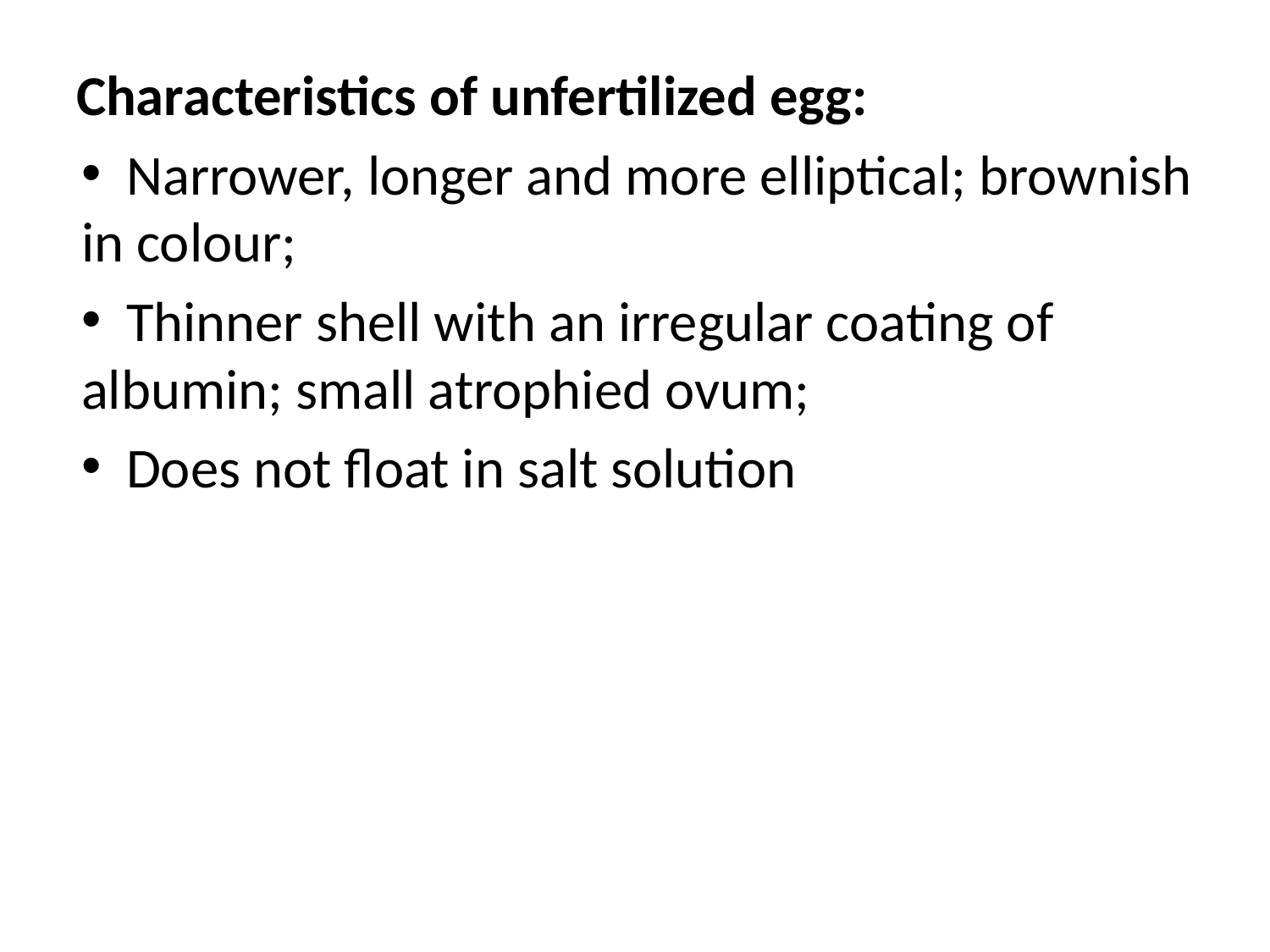

Characteristics of unfertilized egg:
  Narrower, longer and more elliptical; brownish in colour;
  Thinner shell with an irregular coating of albumin; small atrophied ovum;
  Does not float in salt solution